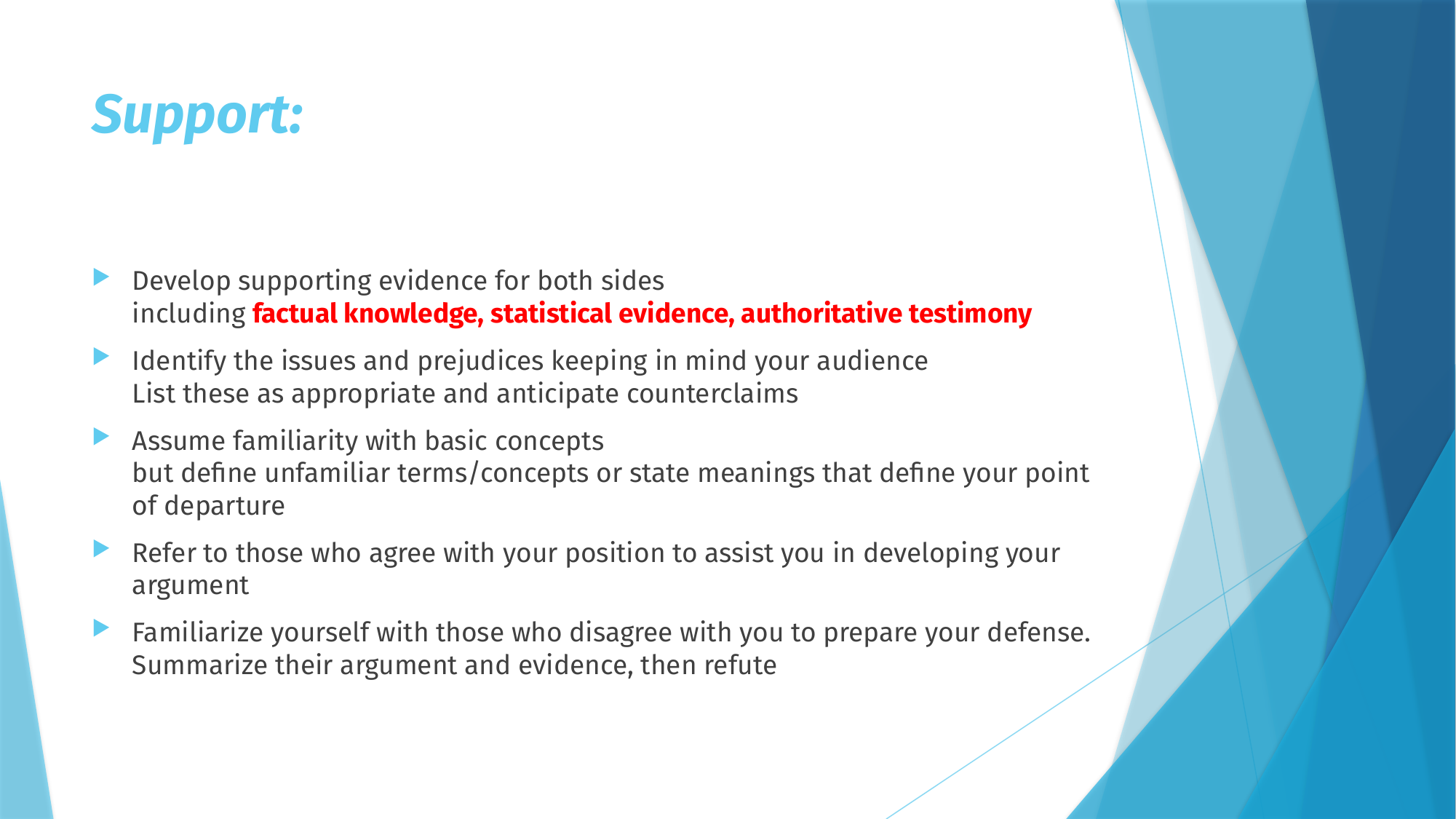

# Support:
Develop supporting evidence for both sides
including factual knowledge, statistical evidence, authoritative testimony
Identify the issues and prejudices keeping in mind your audience
List these as appropriate and anticipate counterclaims
Assume familiarity with basic concepts 
but define unfamiliar terms/concepts or state meanings that define your point of departure
Refer to those who agree with your position to assist you in developing your argument
Familiarize yourself with those who disagree with you to prepare your defense.
Summarize their argument and evidence, then refute